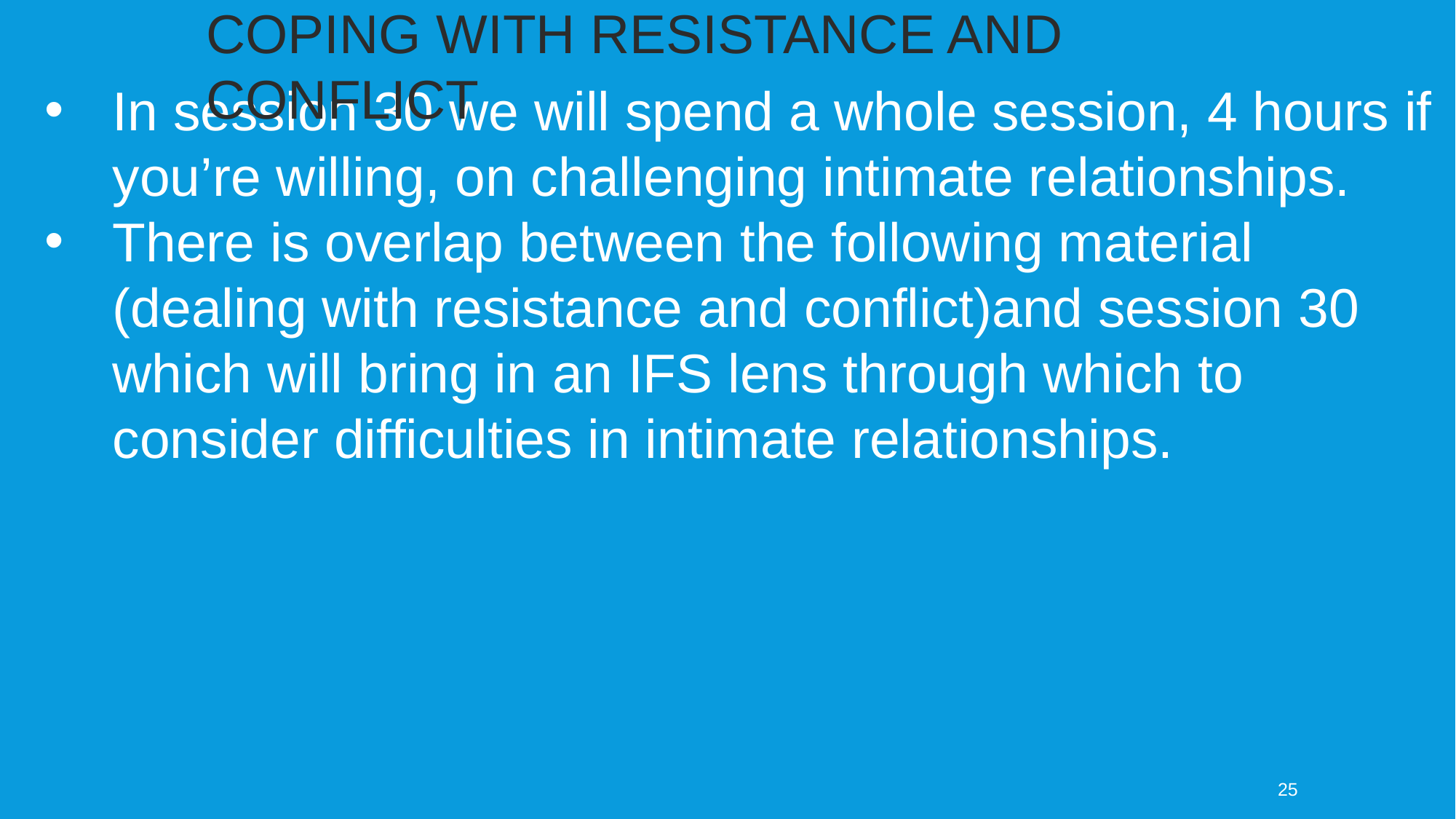

COPING WITH RESISTANCE AND CONFLICT
In session 30 we will spend a whole session, 4 hours if you’re willing, on challenging intimate relationships.
There is overlap between the following material (dealing with resistance and conflict)and session 30 which will bring in an IFS lens through which to consider difficulties in intimate relationships.
25